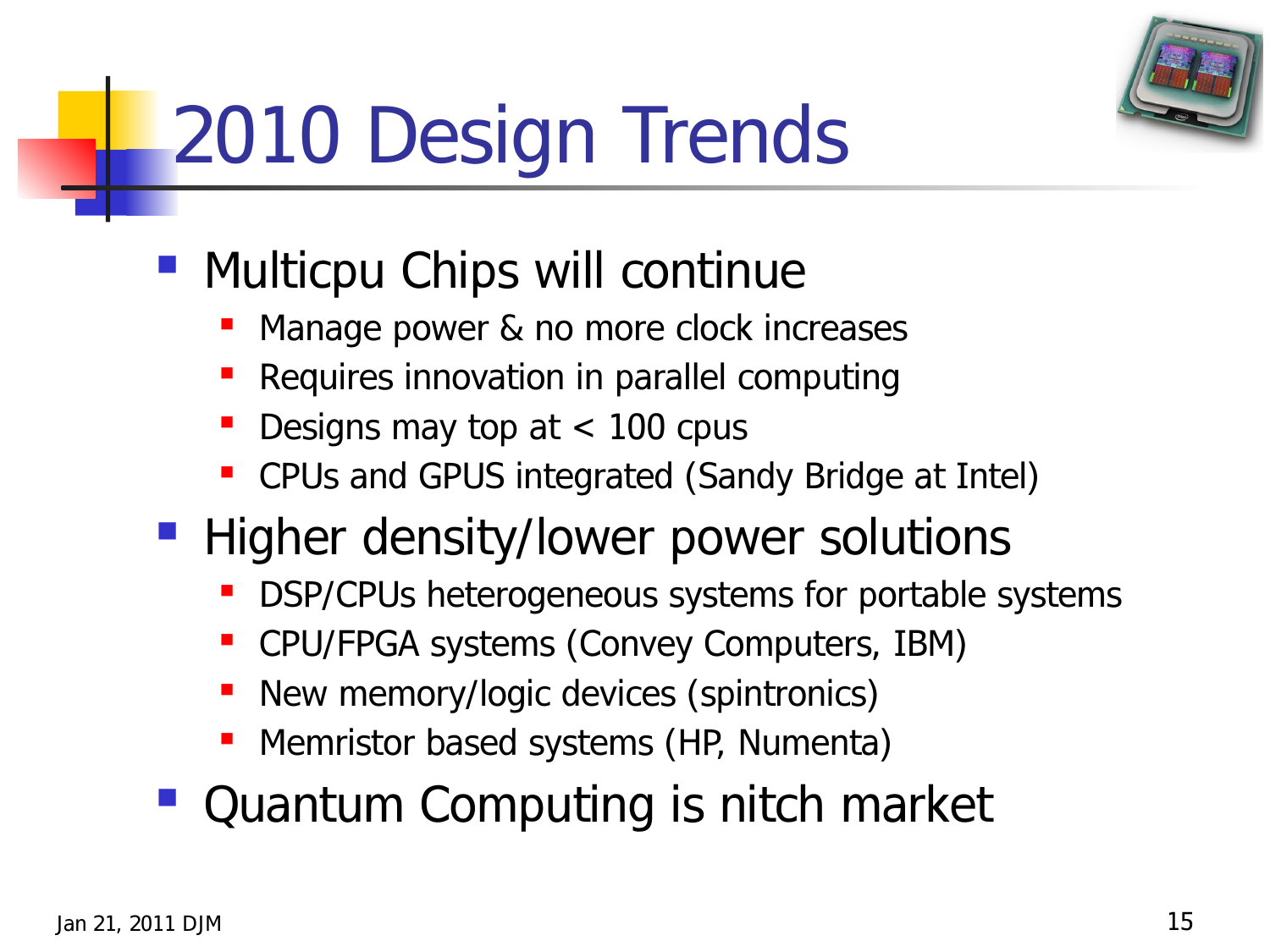

# 2010 Design Trends
Multicpu Chips will continue
Manage power & no more clock increases
Requires innovation in parallel computing
Designs may top at < 100 cpus
CPUs and GPUS integrated (Sandy Bridge at Intel)
Higher density/lower power solutions
DSP/CPUs heterogeneous systems for portable systems
CPU/FPGA systems (Convey Computers, IBM)
New memory/logic devices (spintronics)
Memristor based systems (HP, Numenta)
Quantum Computing is nitch market
Jan 21, 2011 DJM
15